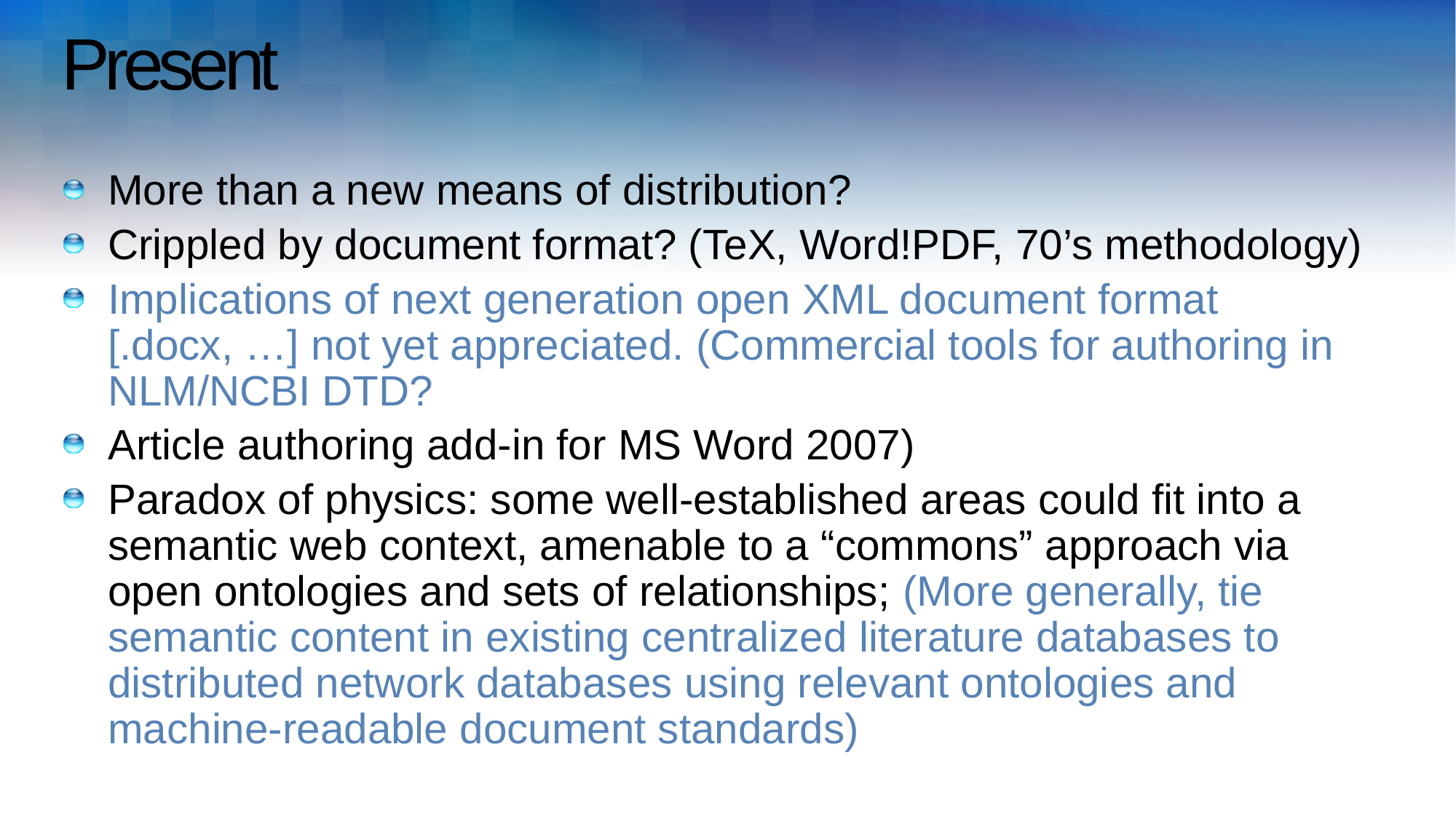

# Present
More than a new means of distribution?
Crippled by document format? (TeX, Word!PDF, 70’s methodology)
Implications of next generation open XML document format
[.docx, …] not yet appreciated. (Commercial tools for authoring in
NLM/NCBI DTD?
Article authoring add-in for MS Word 2007)
Paradox of physics: some well-established areas could fit into a semantic web context, amenable to a “commons” approach via open ontologies and sets of relationships; (More generally, tie semantic content in existing centralized literature databases to distributed network databases using relevant ontologies and machine-readable document standards)